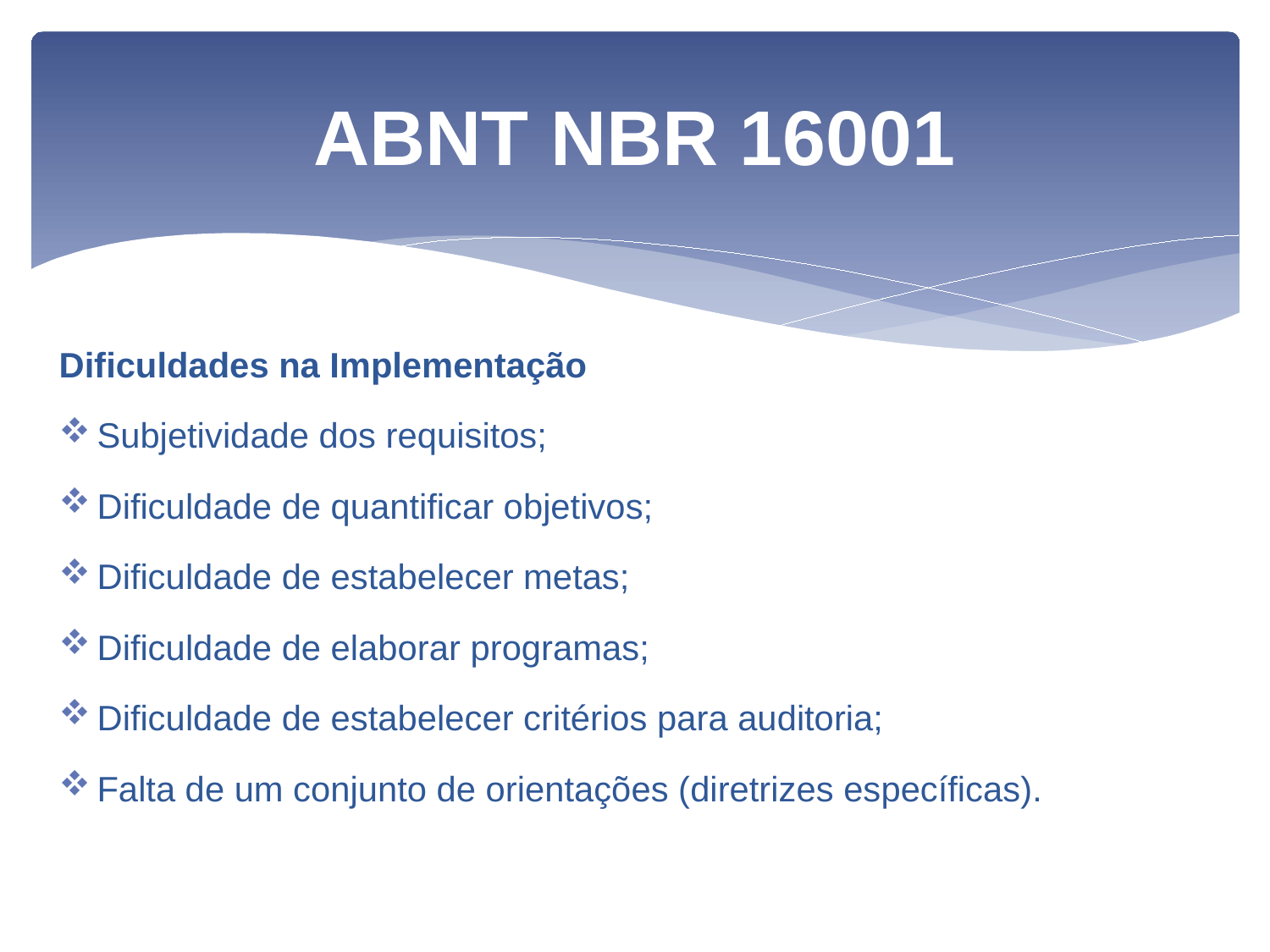

# ABNT NBR 16001
Dificuldades na Implementação
Subjetividade dos requisitos;
Dificuldade de quantificar objetivos;
Dificuldade de estabelecer metas;
Dificuldade de elaborar programas;
Dificuldade de estabelecer critérios para auditoria;
Falta de um conjunto de orientações (diretrizes específicas).